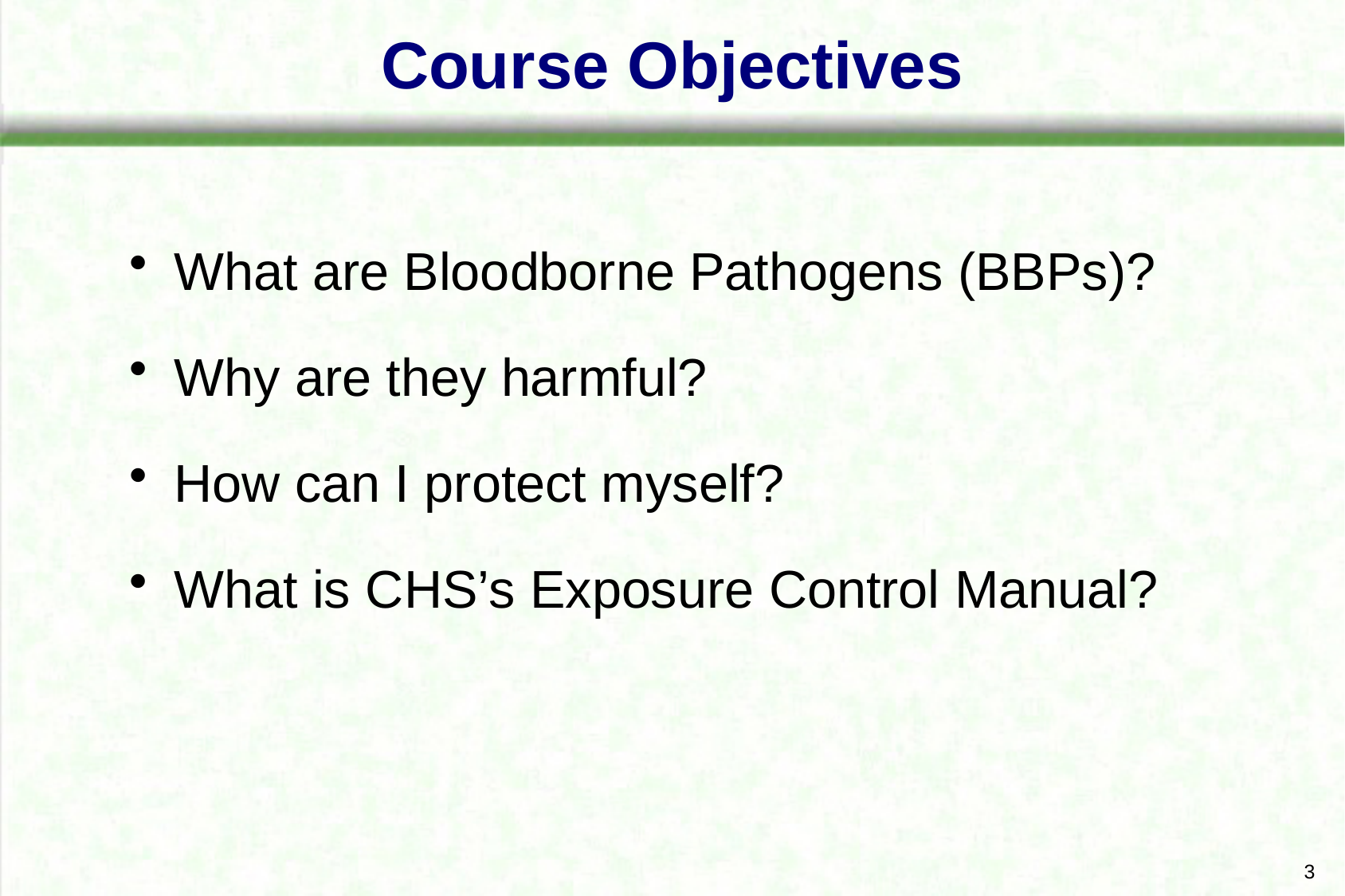

# Course Objectives
What are Bloodborne Pathogens (BBPs)?
Why are they harmful?
How can I protect myself?
What is CHS’s Exposure Control Manual?